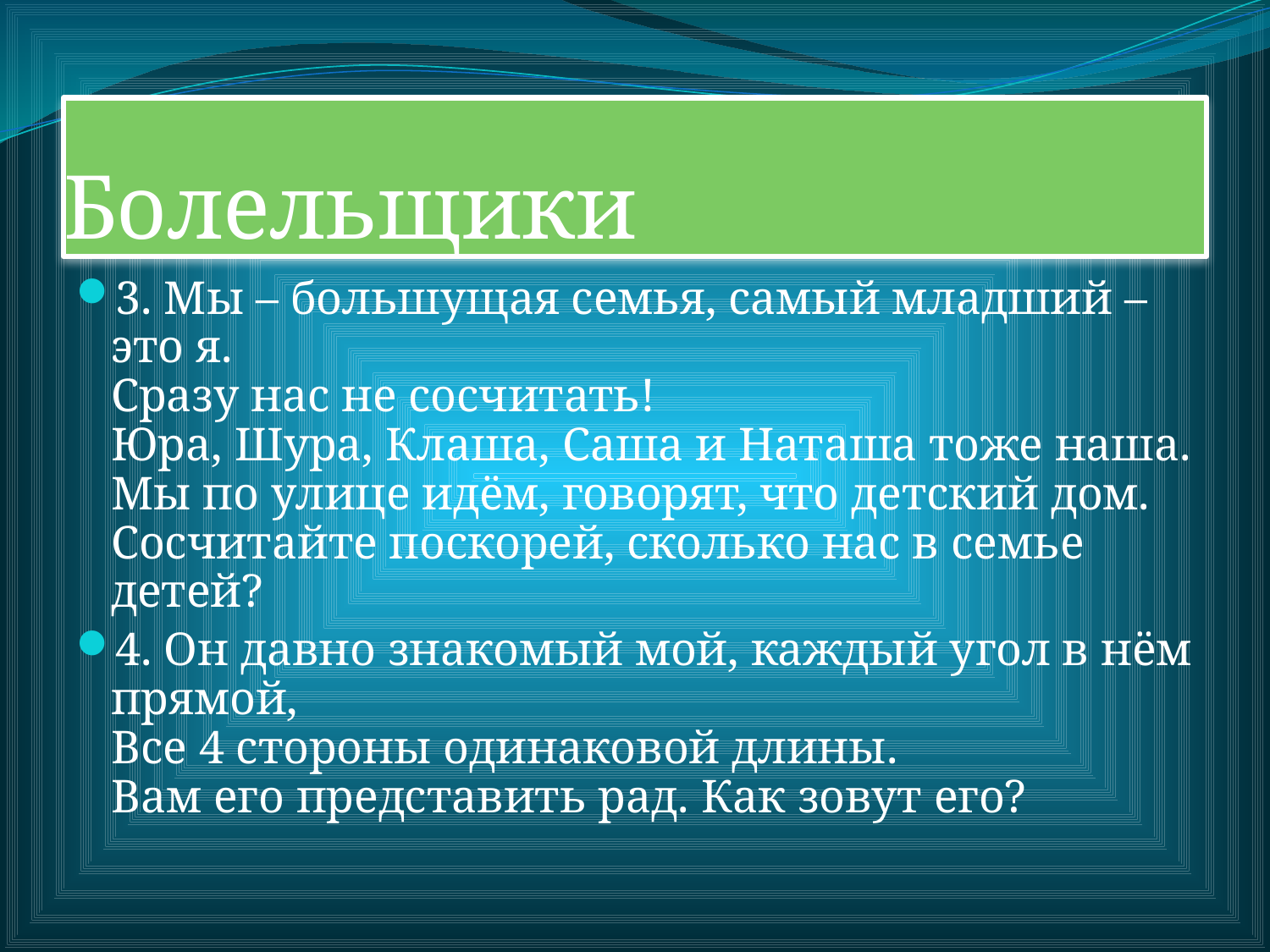

# Болельщики
3. Мы – большущая семья, самый младший – это я.
Сразу нас не сосчитать!
Юра, Шура, Клаша, Саша и Наташа тоже наша.
Мы по улице идём, говорят, что детский дом.
Сосчитайте поскорей, сколько нас в семье детей?
4. Он давно знакомый мой, каждый угол в нём прямой,
Все 4 стороны одинаковой длины.
Вам его представить рад. Как зовут его?